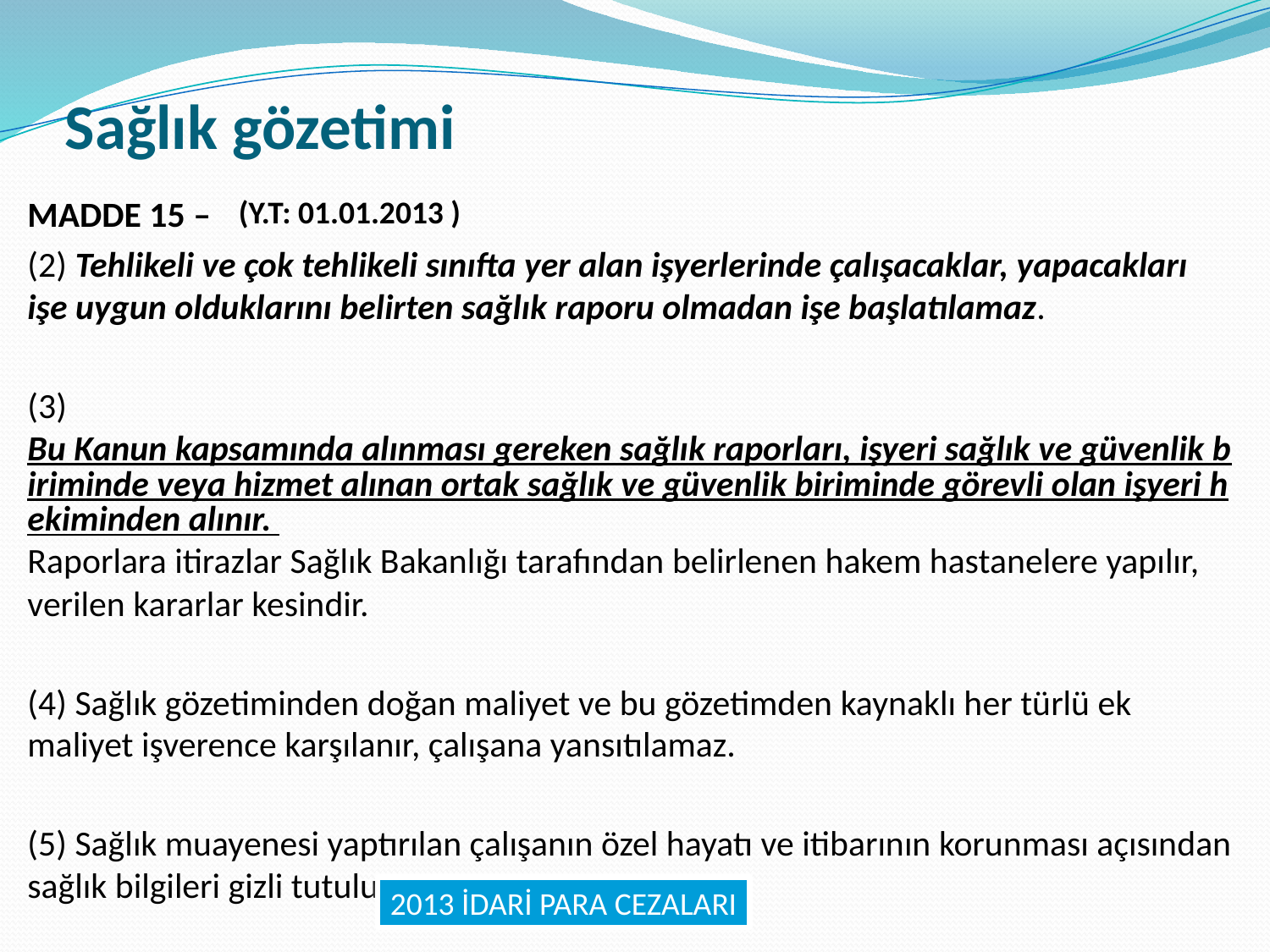

# Sağlık gözetimi
MADDE 15 –
(2) Tehlikeli ve çok tehlikeli sınıfta yer alan işyerlerinde çalışacaklar, yapacakları işe uygun olduklarını belirten sağlık raporu olmadan işe başlatılamaz.

(3) Bu Kanun kapsamında alınması gereken sağlık raporları, işyeri sağlık ve güvenlik biriminde veya hizmet alınan ortak sağlık ve güvenlik biriminde görevli olan işyeri hekiminden alınır. Raporlara itirazlar Sağlık Bakanlığı tarafından belirlenen hakem hastanelere yapılır, verilen kararlar kesindir.

(4) Sağlık gözetiminden doğan maliyet ve bu gözetimden kaynaklı her türlü ek maliyet işverence karşılanır, çalışana yansıtılamaz.

(5) Sağlık muayenesi yaptırılan çalışanın özel hayatı ve itibarının korunması açısından sağlık bilgileri gizli tutulur.

(Y.T: 01.01.2013 )
2013 İDARİ PARA CEZALARI